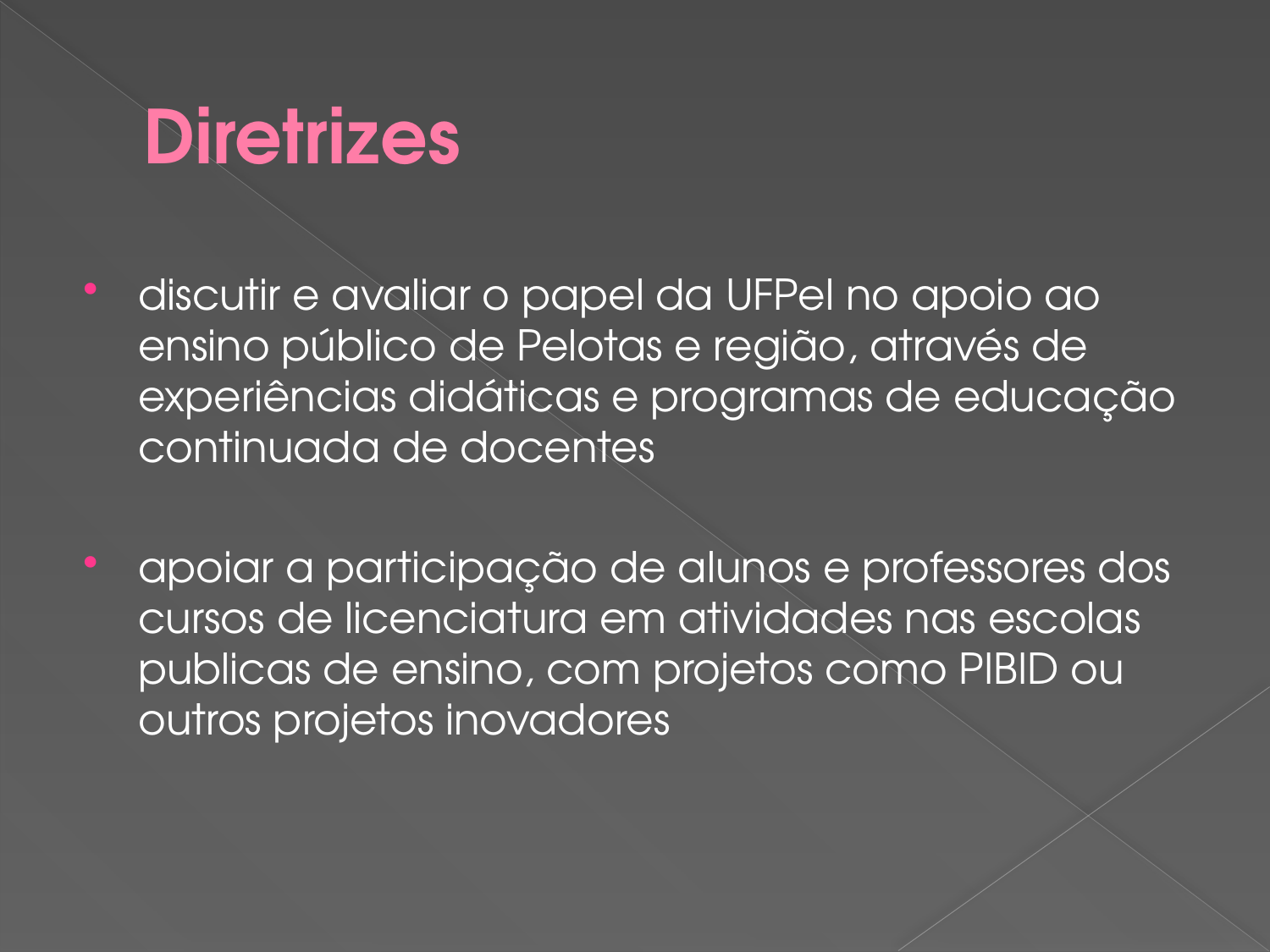

# Diretrizes
discutir e avaliar o papel da UFPel no apoio ao ensino público de Pelotas e região, através de experiências didáticas e programas de educação continuada de docentes

apoiar a participação de alunos e professores dos cursos de licenciatura em atividades nas escolas publicas de ensino, com projetos como PIBID ou outros projetos inovadores